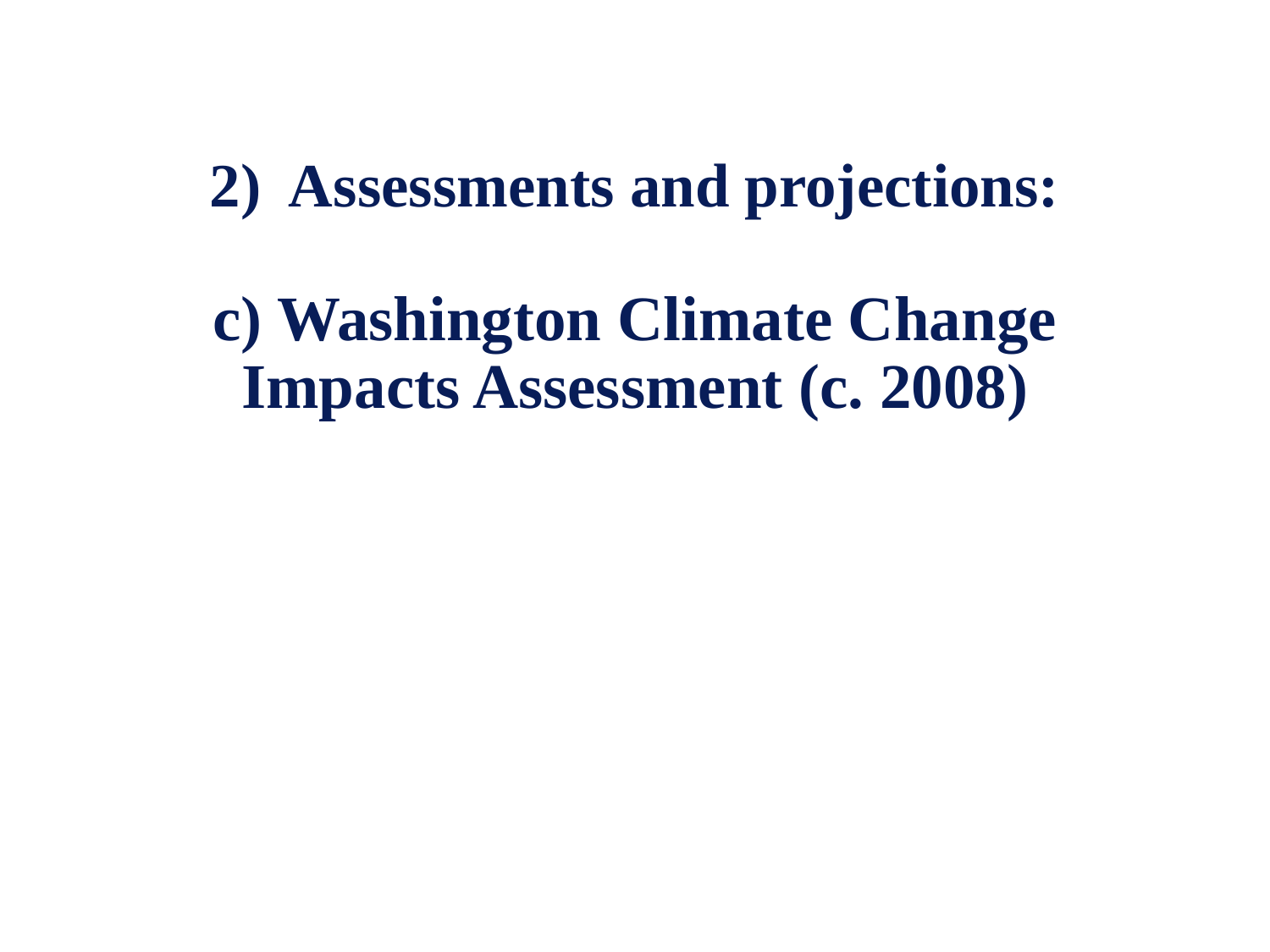

# 2)  Assessments and projections: c) Washington Climate Change Impacts Assessment (c. 2008)